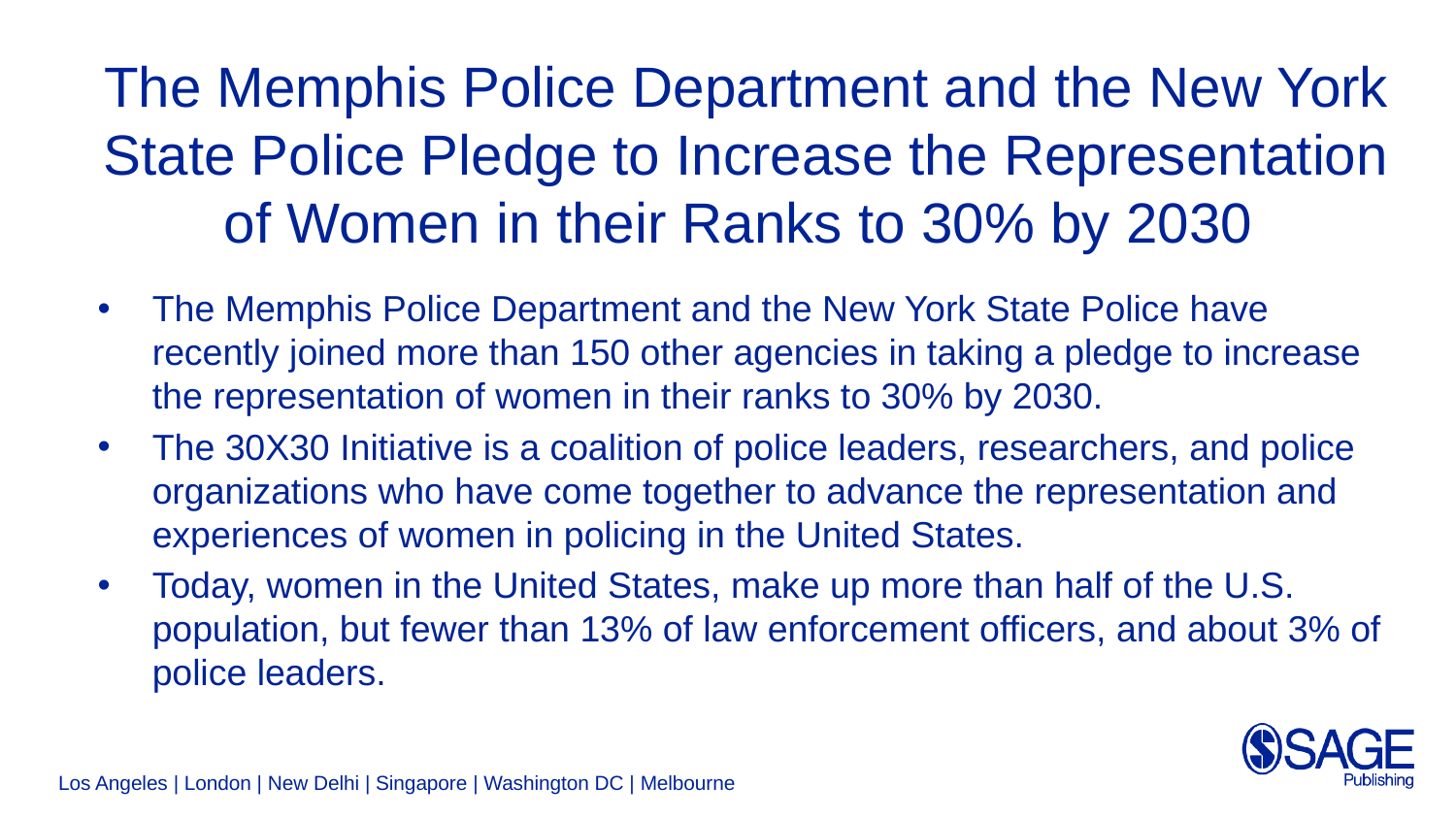

# The Memphis Police Department and the New York State Police Pledge to Increase the Representation of Women in their Ranks to 30% by 2030
The Memphis Police Department and the New York State Police have recently joined more than 150 other agencies in taking a pledge to increase the representation of women in their ranks to 30% by 2030.
The 30X30 Initiative is a coalition of police leaders, researchers, and police organizations who have come together to advance the representation and experiences of women in policing in the United States.
Today, women in the United States, make up more than half of the U.S. population, but fewer than 13% of law enforcement officers, and about 3% of police leaders.